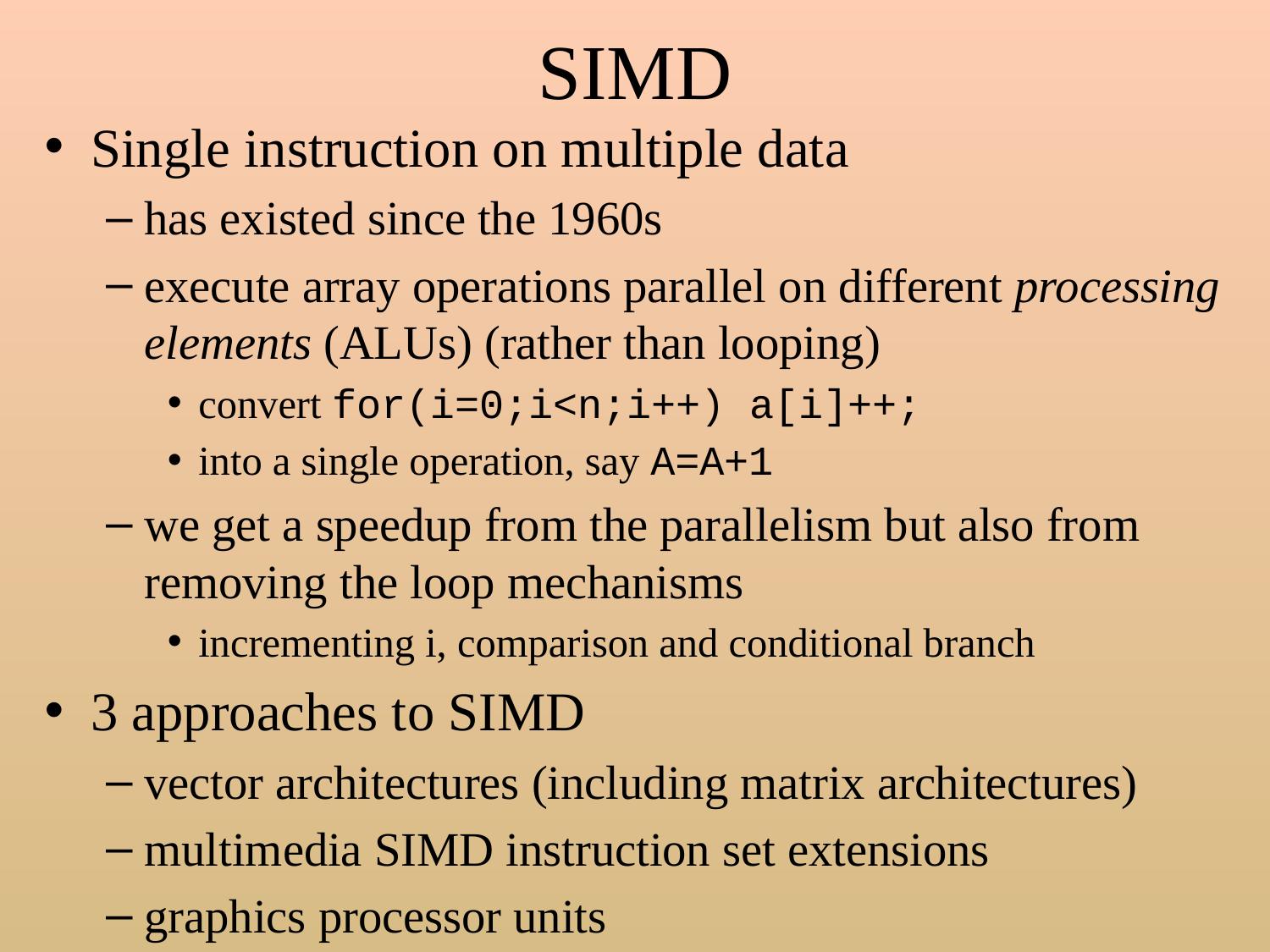

# SIMD
Single instruction on multiple data
has existed since the 1960s
execute array operations parallel on different processing elements (ALUs) (rather than looping)
convert for(i=0;i<n;i++) a[i]++;
into a single operation, say A=A+1
we get a speedup from the parallelism but also from removing the loop mechanisms
incrementing i, comparison and conditional branch
3 approaches to SIMD
vector architectures (including matrix architectures)
multimedia SIMD instruction set extensions
graphics processor units